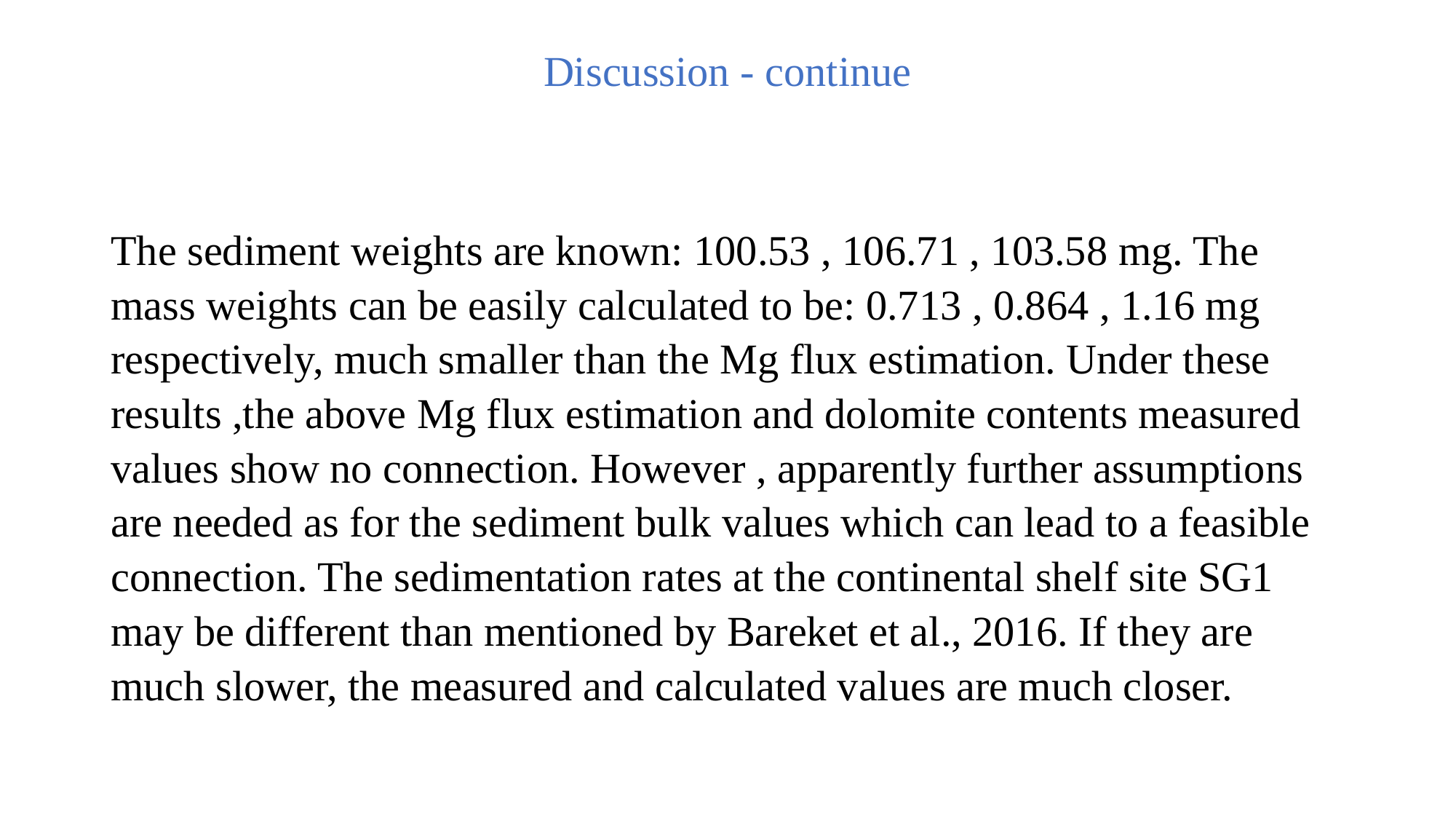

# Discussion - continue

The sediment weights are known: 100.53 , 106.71 , 103.58 mg. The mass weights can be easily calculated to be: 0.713 , 0.864 , 1.16 mg respectively, much smaller than the Mg flux estimation. Under these results ,the above Mg flux estimation and dolomite contents measured values show no connection. However , apparently further assumptions are needed as for the sediment bulk values which can lead to a feasible connection. The sedimentation rates at the continental shelf site SG1 may be different than mentioned by Bareket et al., 2016. If they are much slower, the measured and calculated values are much closer.